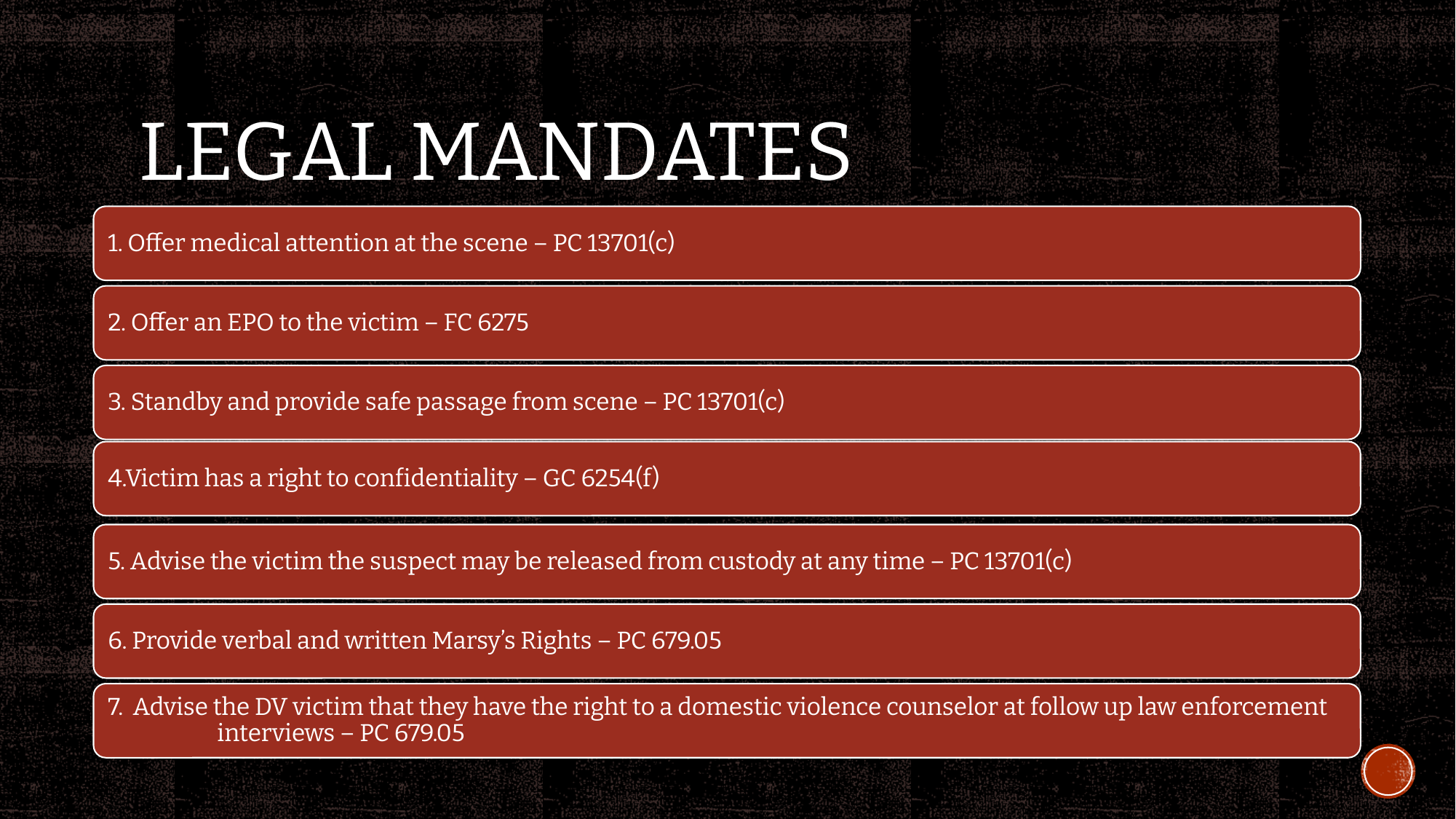

# Legal Mandates
1. Offer medical attention at the scene – PC 13701(c)
2. Offer an EPO to the victim – FC 6275
3. Standby and provide safe passage from scene – PC 13701(c)
4.Victim has a right to confidentiality – GC 6254(f)
5. Advise the victim the suspect may be released from custody at any time – PC 13701(c)
6. Provide verbal and written Marsy’s Rights – PC 679.05
7.  Advise the DV victim that they have the right to a domestic violence counselor at follow up law enforcement 	interviews – PC 679.05